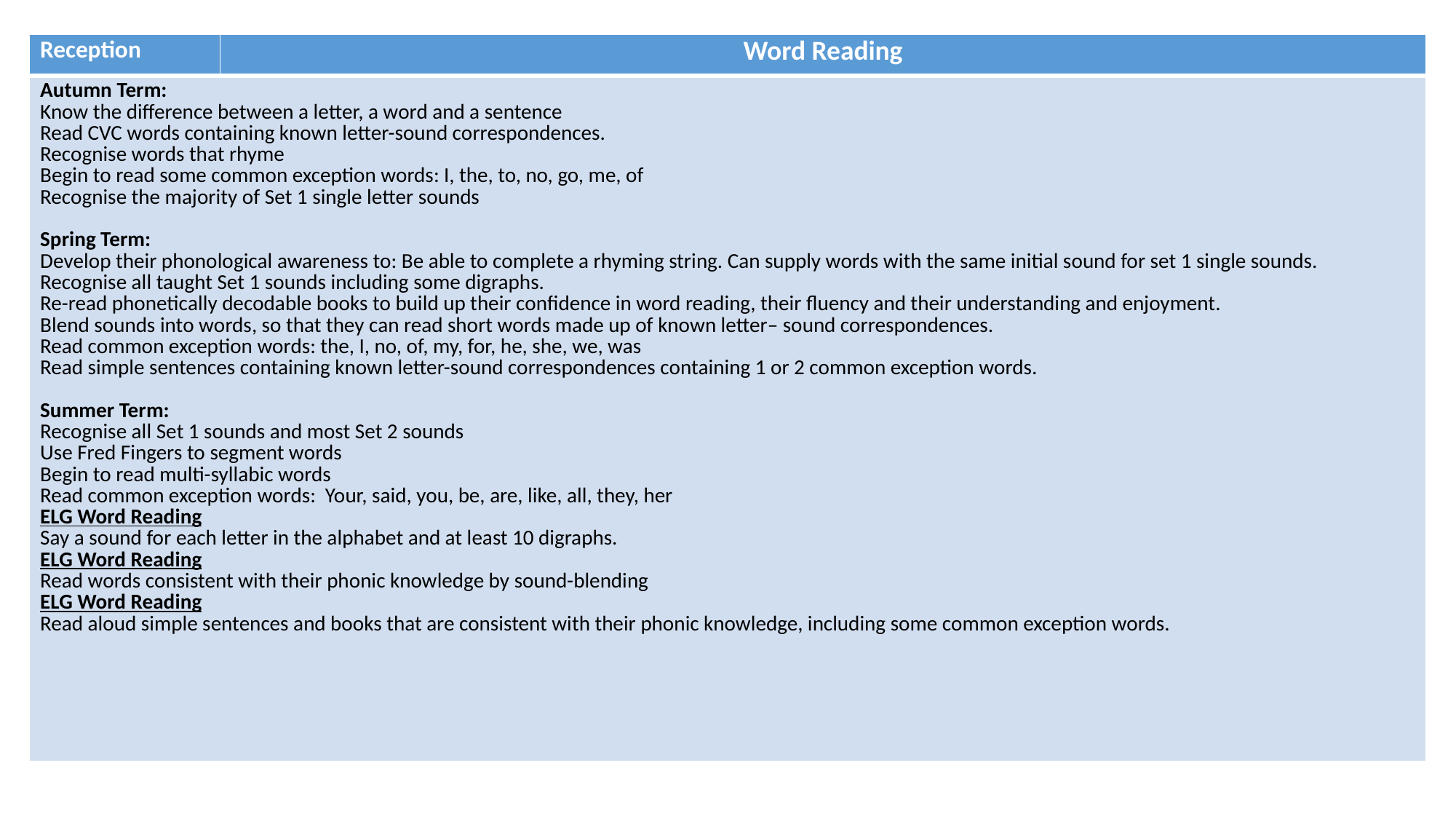

| Reception | Word Reading |
| --- | --- |
| Autumn Term: Know the difference between a letter, a word and a sentence Read CVC words containing known letter-sound correspondences. Recognise words that rhyme Begin to read some common exception words: I, the, to, no, go, me, of Recognise the majority of Set 1 single letter sounds Spring Term: Develop their phonological awareness to: Be able to complete a rhyming string. Can supply words with the same initial sound for set 1 single sounds. Recognise all taught Set 1 sounds including some digraphs. Re-read phonetically decodable books to build up their confidence in word reading, their fluency and their understanding and enjoyment. Blend sounds into words, so that they can read short words made up of known letter– sound correspondences. Read common exception words: the, I, no, of, my, for, he, she, we, was Read simple sentences containing known letter-sound correspondences containing 1 or 2 common exception words. Summer Term: Recognise all Set 1 sounds and most Set 2 sounds Use Fred Fingers to segment words Begin to read multi-syllabic words Read common exception words: Your, said, you, be, are, like, all, they, her ELG Word Reading Say a sound for each letter in the alphabet and at least 10 digraphs. ELG Word Reading Read words consistent with their phonic knowledge by sound-blending ELG Word Reading Read aloud simple sentences and books that are consistent with their phonic knowledge, including some common exception words. |  |